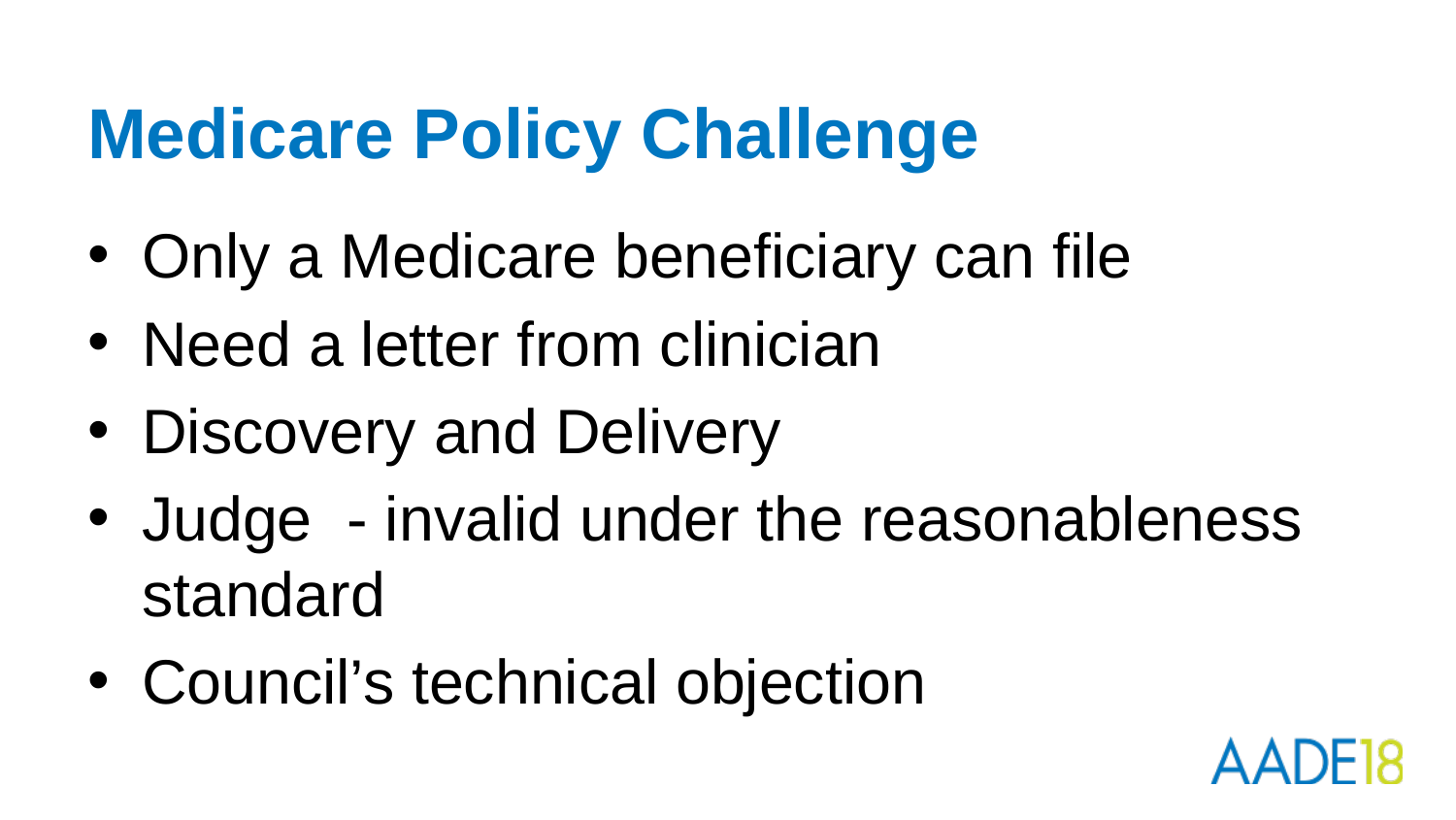

# Medicare Policy Challenge
Only a Medicare beneficiary can file
Need a letter from clinician
Discovery and Delivery
Judge  - invalid under the reasonableness standard
Council’s technical objection